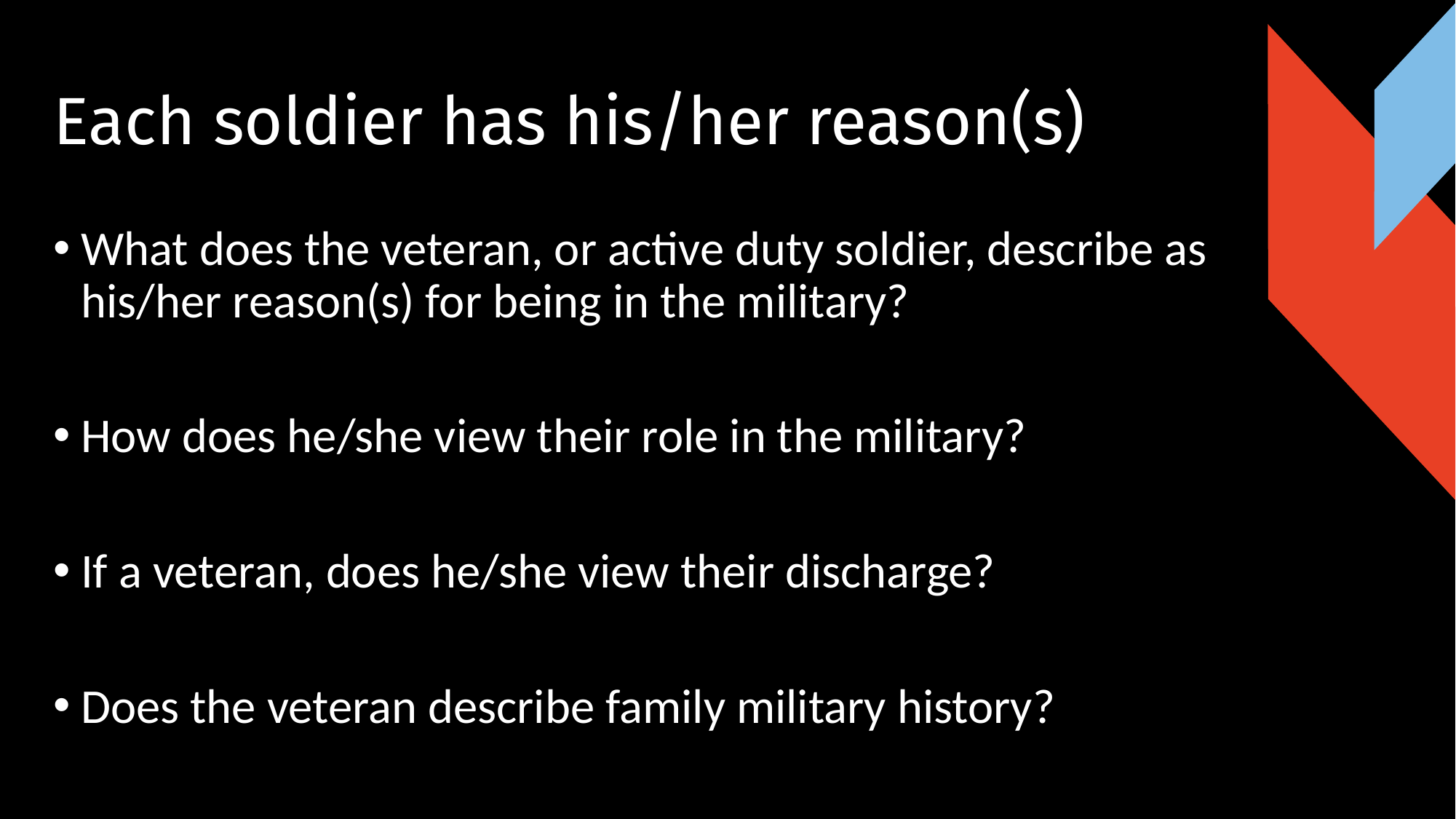

# Each soldier has his/her reason(s)
What does the veteran, or active duty soldier, describe as his/her reason(s) for being in the military?

How does he/she view their role in the military?

If a veteran, does he/she view their discharge?

Does the veteran describe family military history?